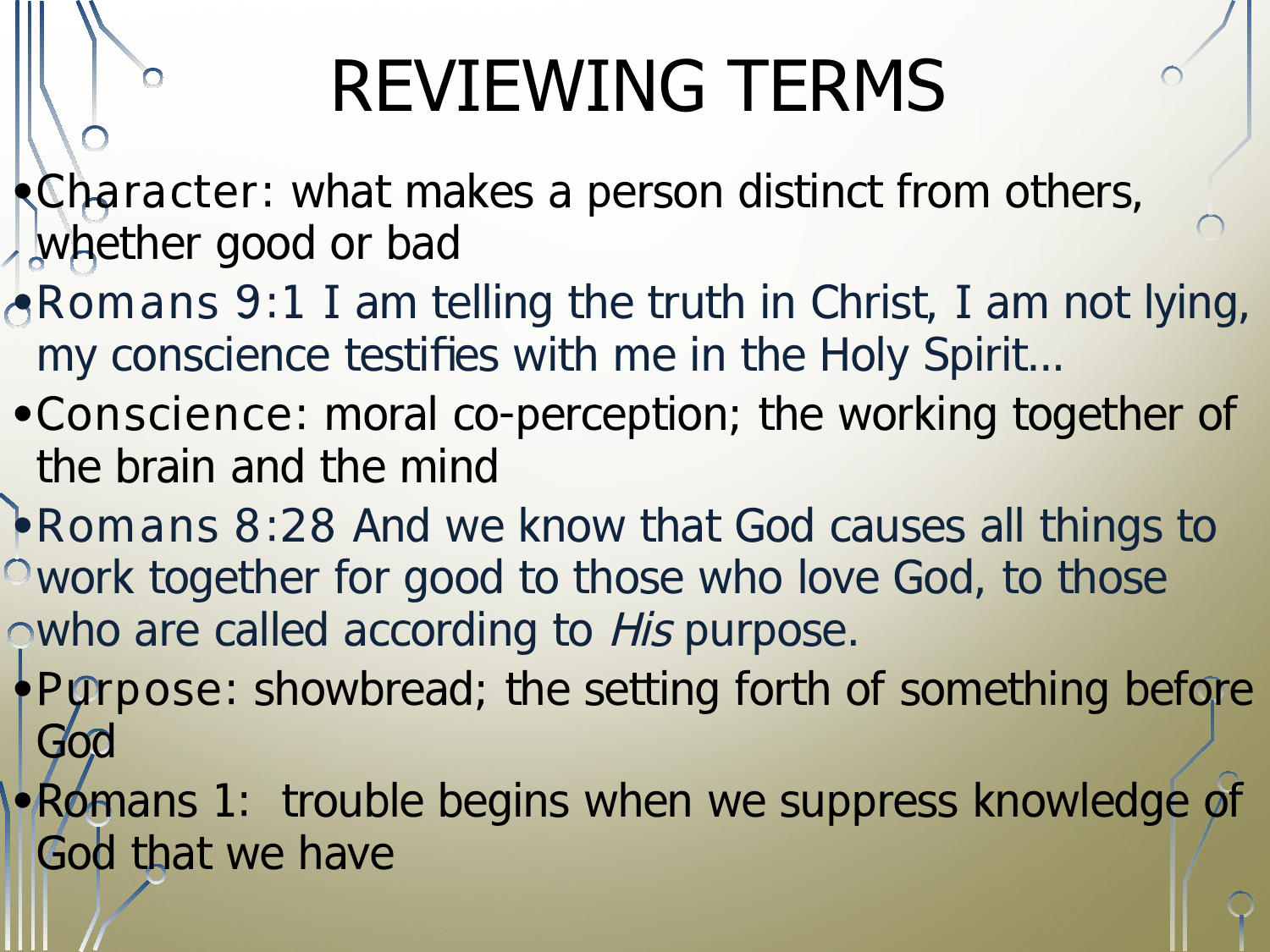

# REVIEWING TERMS
Character: what makes a person distinct from others, whether good or bad
Romans 9:1 I am telling the truth in Christ, I am not lying, my conscience testifies with me in the Holy Spirit…
Conscience: moral co-perception; the working together of the brain and the mind
Romans 8:28 And we know that God causes all things to work together for good to those who love God, to those who are called according to His purpose.
Purpose: showbread; the setting forth of something before God
Romans 1:  trouble begins when we suppress knowledge of God that we have